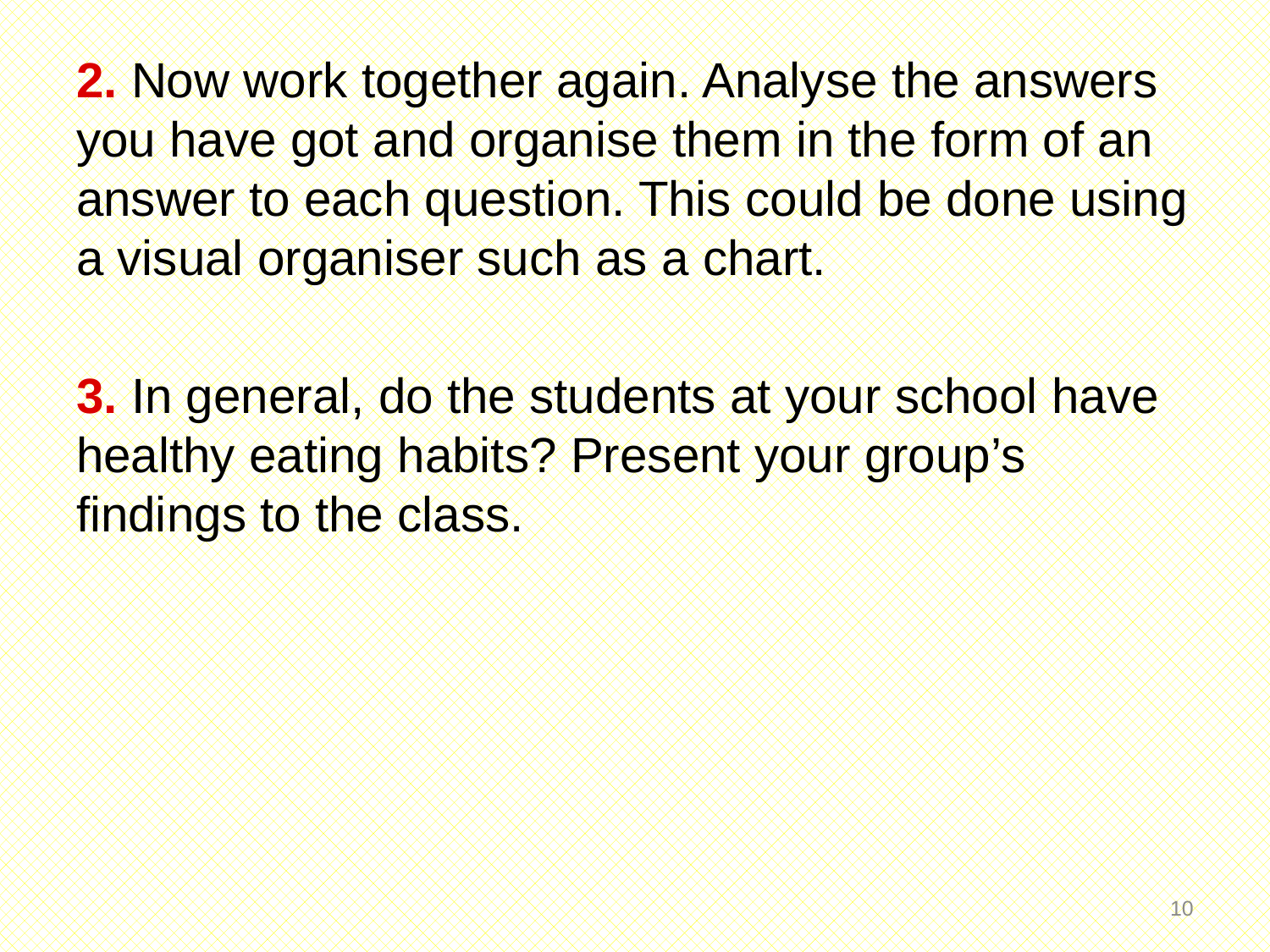

2. Now work together again. Analyse the answers you have got and organise them in the form of an answer to each question. This could be done using a visual organiser such as a chart.

3. In general, do the students at your school have healthy eating habits? Present your group’s findings to the class.

10